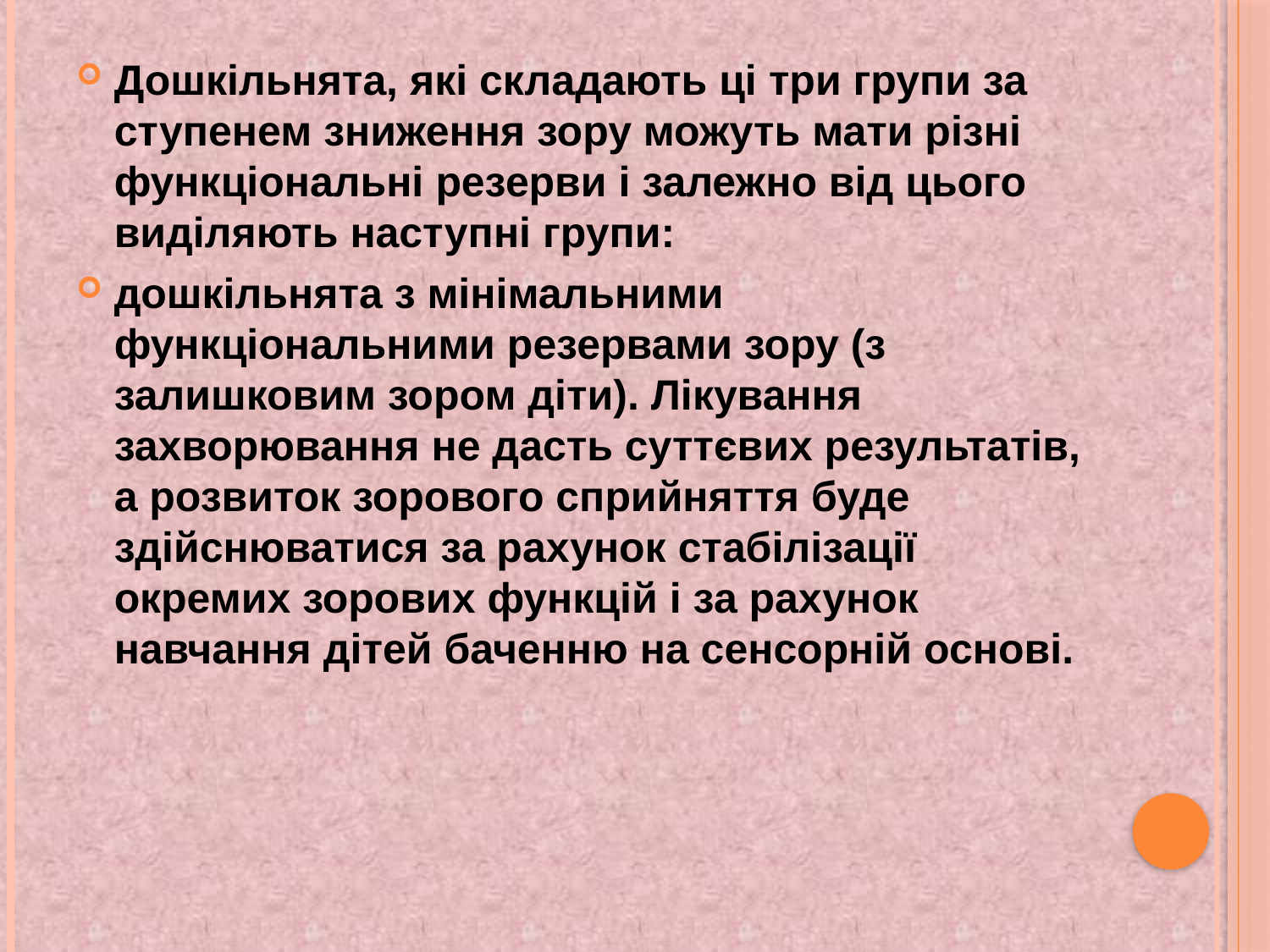

Дошкільнята, які складають ці три групи за ступенем зниження зору можуть мати різні функціональні резерви і залежно від цього виділяють наступні групи:
дошкільнята з мінімальними функціональними резервами зору (з залишковим зором діти). Лікування захворювання не дасть суттєвих результатів, а розвиток зорового сприйняття буде здійснюватися за рахунок стабілізації окремих зорових функцій і за рахунок навчання дітей баченню на сенсорній основі.